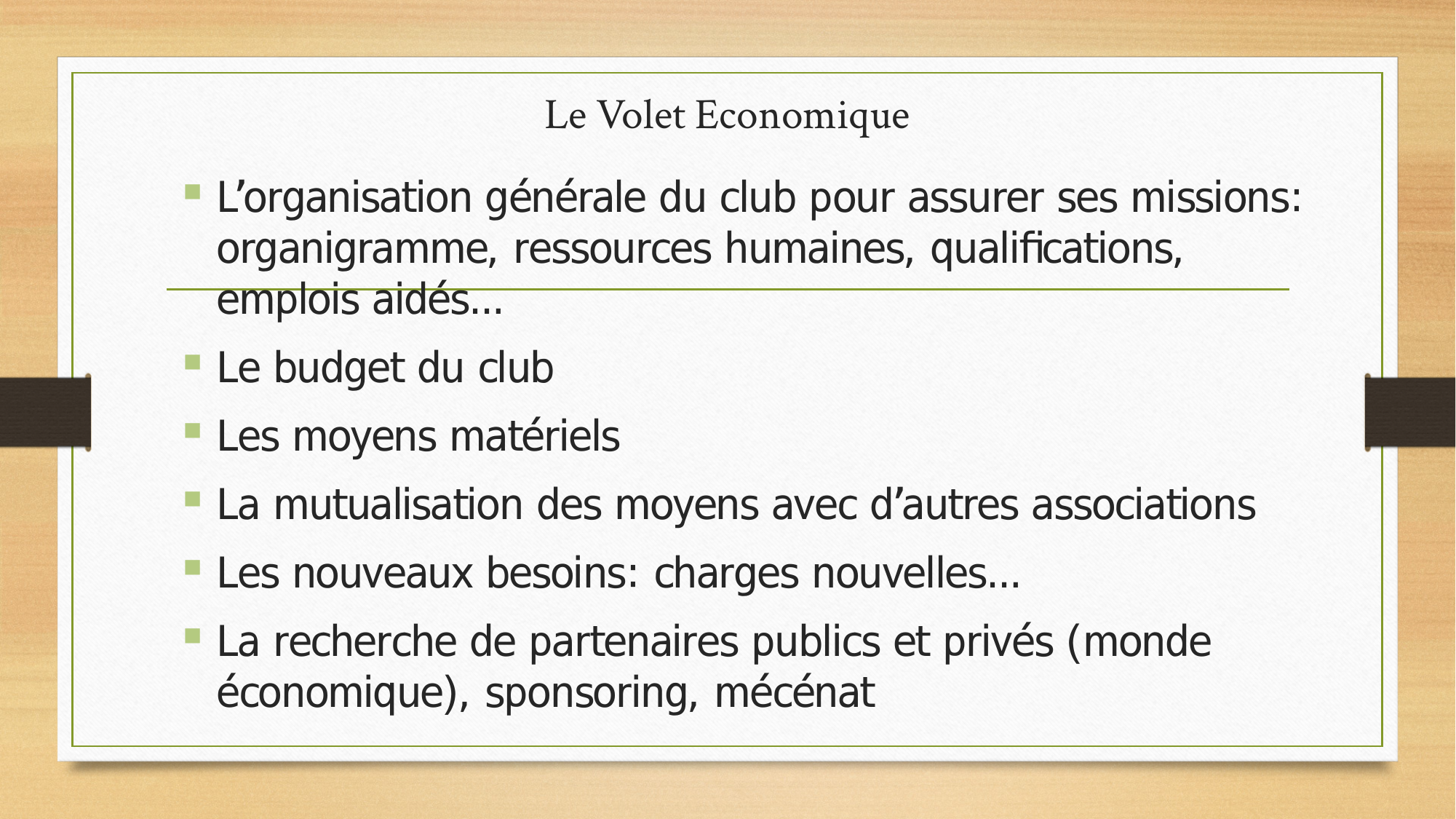

# Le Volet Economique
L’organisation générale du club pour assurer ses missions: organigramme, ressources humaines, qualifications, emplois aidés…
Le budget du club
Les moyens matériels
La mutualisation des moyens avec d’autres associations
Les nouveaux besoins: charges nouvelles…
La recherche de partenaires publics et privés (monde économique), sponsoring, mécénat